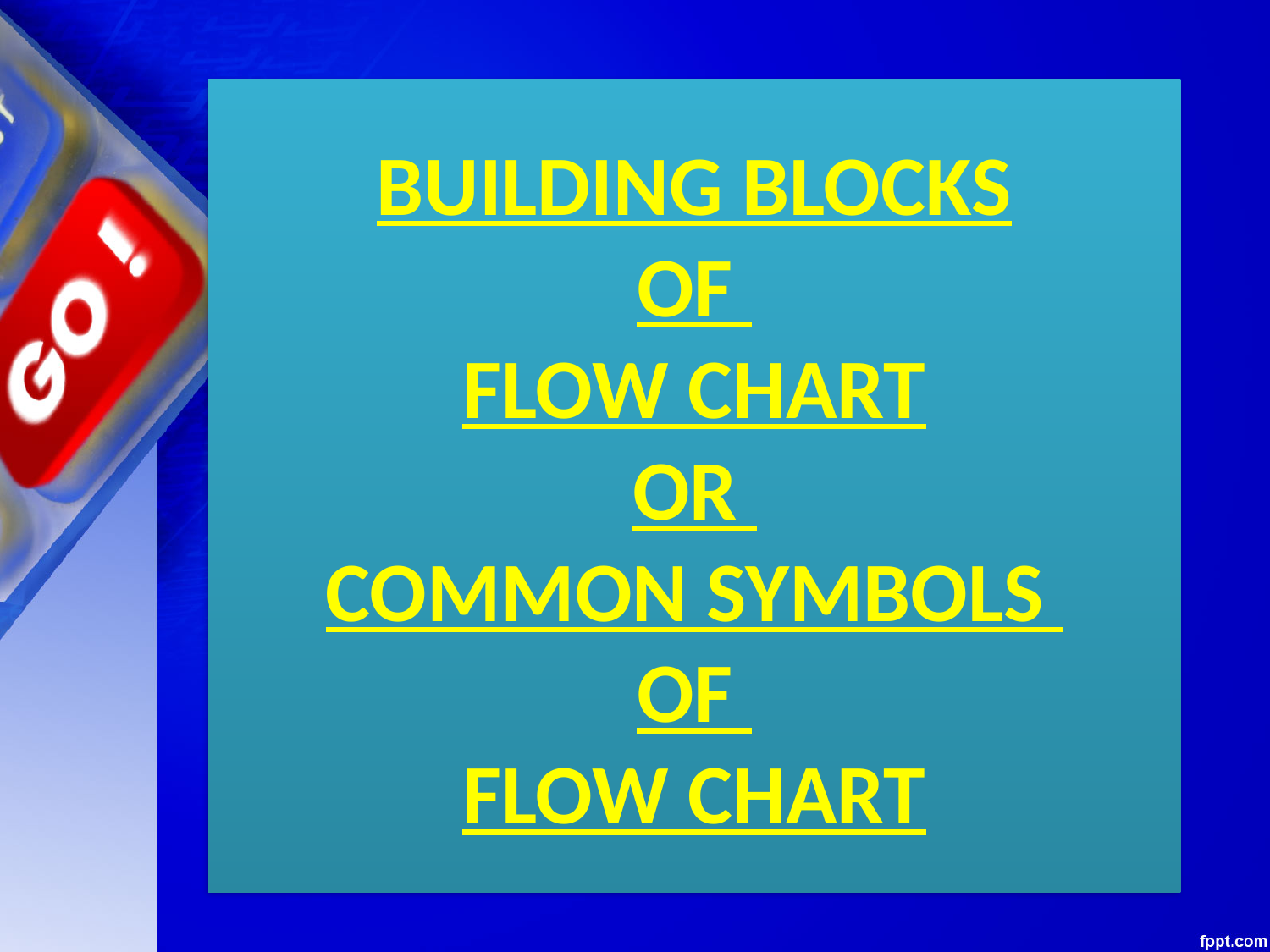

# BUILDING BLOCKS OF FLOW CHART OR COMMON SYMBOLS OF FLOW CHART